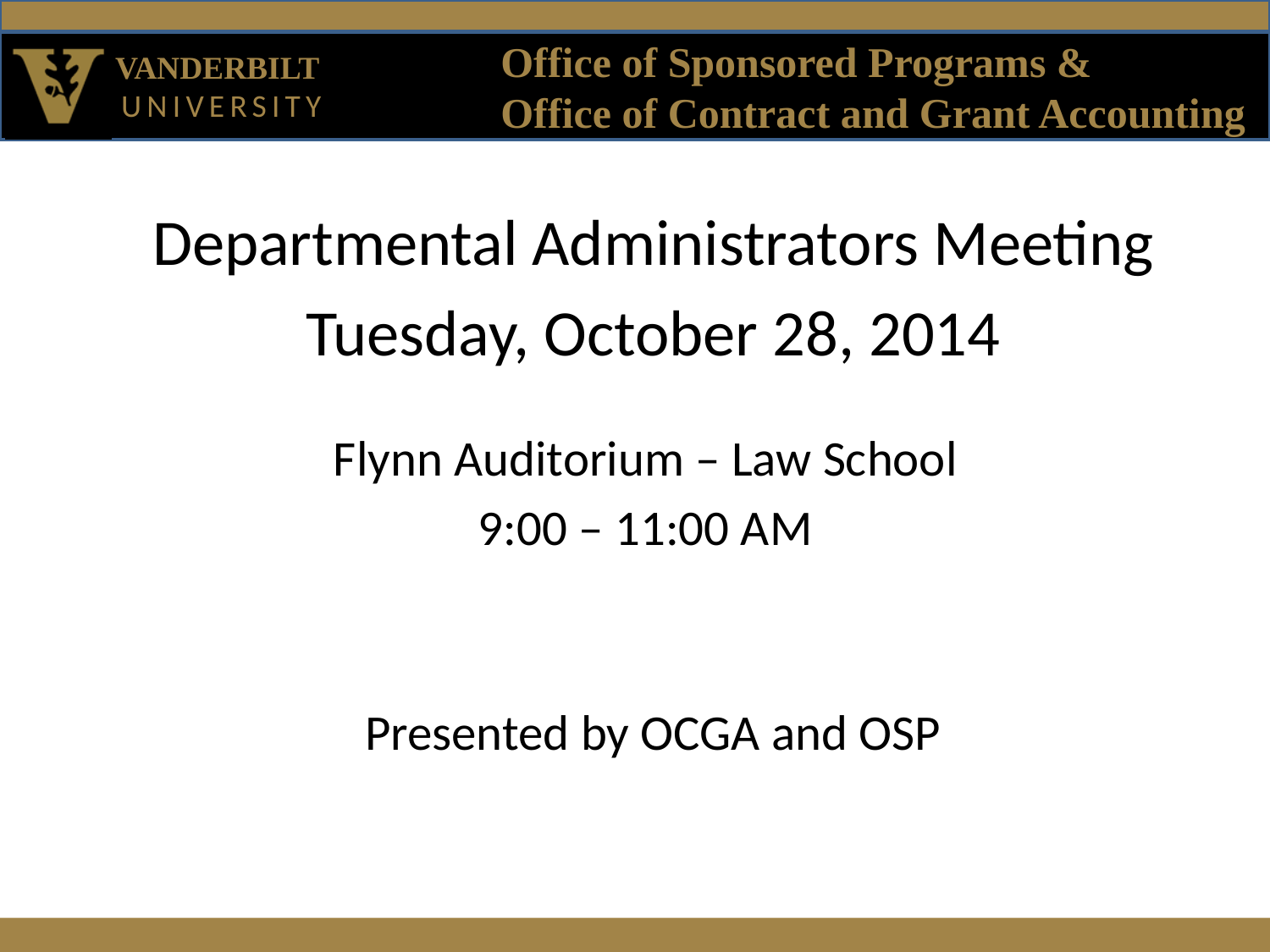

Departmental Administrators Meeting
Tuesday, October 28, 2014

Flynn Auditorium – Law School
9:00 – 11:00 AM

Presented by OCGA and OSP